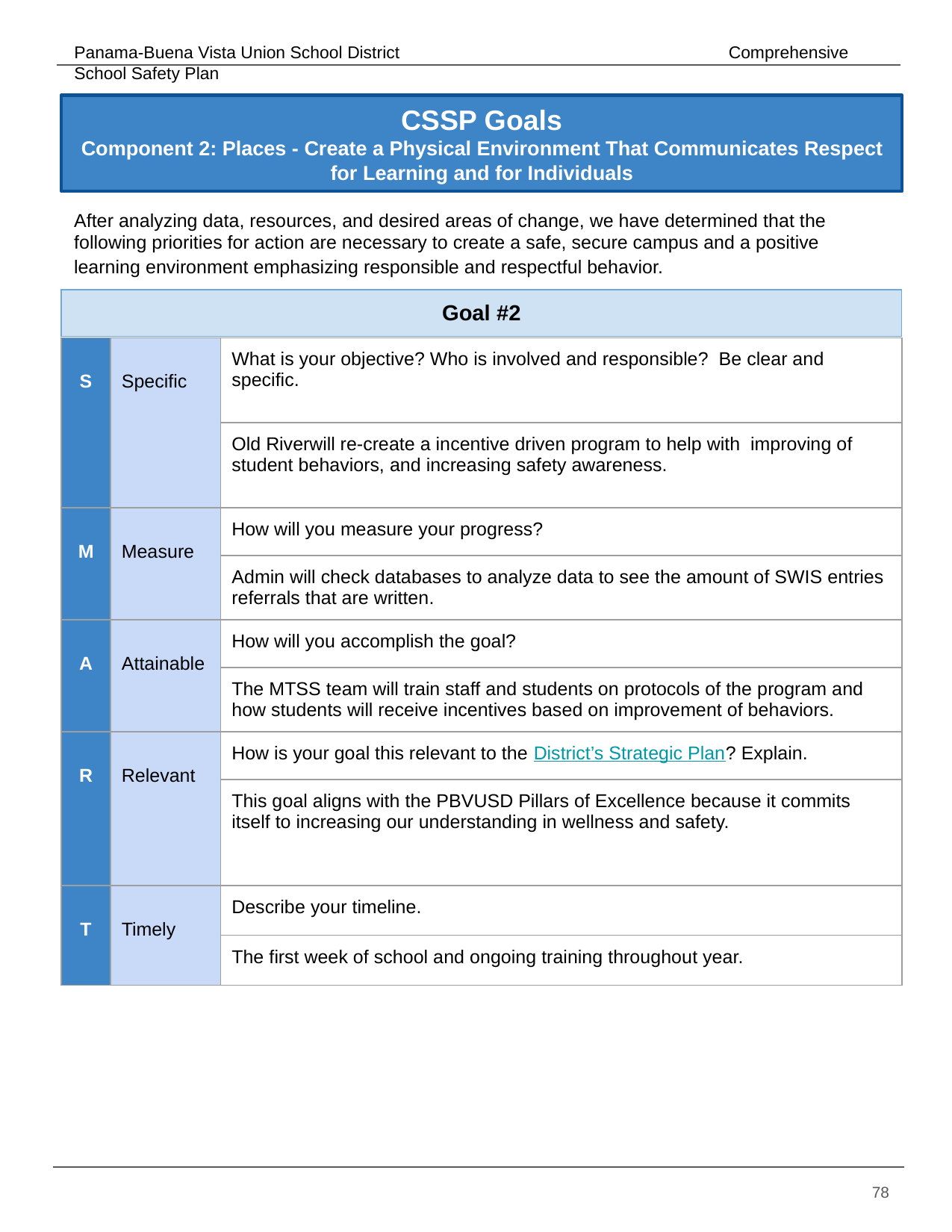

# CSSP Goals
Component 2: Places - Create a Physical Environment That Communicates Respect for Learning and for Individuals
After analyzing data, resources, and desired areas of change, we have determined that the following priorities for action are necessary to create a safe, secure campus and a positive learning environment emphasizing responsible and respectful behavior.
| Goal #2 |  |  |
| --- | --- | --- |
| S | Specific | What is your objective? Who is involved and responsible? Be clear and specific. |
| --- | --- | --- |
|  |  | Old Riverwill re-create a incentive driven program to help with improving of student behaviors, and increasing safety awareness. |
| M | Measure | How will you measure your progress? |
|  |  | Admin will check databases to analyze data to see the amount of SWIS entries referrals that are written. |
| A | Attainable | How will you accomplish the goal? |
|  |  | The MTSS team will train staff and students on protocols of the program and how students will receive incentives based on improvement of behaviors. |
| R | Relevant | How is your goal this relevant to the District’s Strategic Plan? Explain. |
|  |  | This goal aligns with the PBVUSD Pillars of Excellence because it commits itself to increasing our understanding in wellness and safety. |
| T | Timely | Describe your timeline. |
|  |  | The first week of school and ongoing training throughout year. |
78